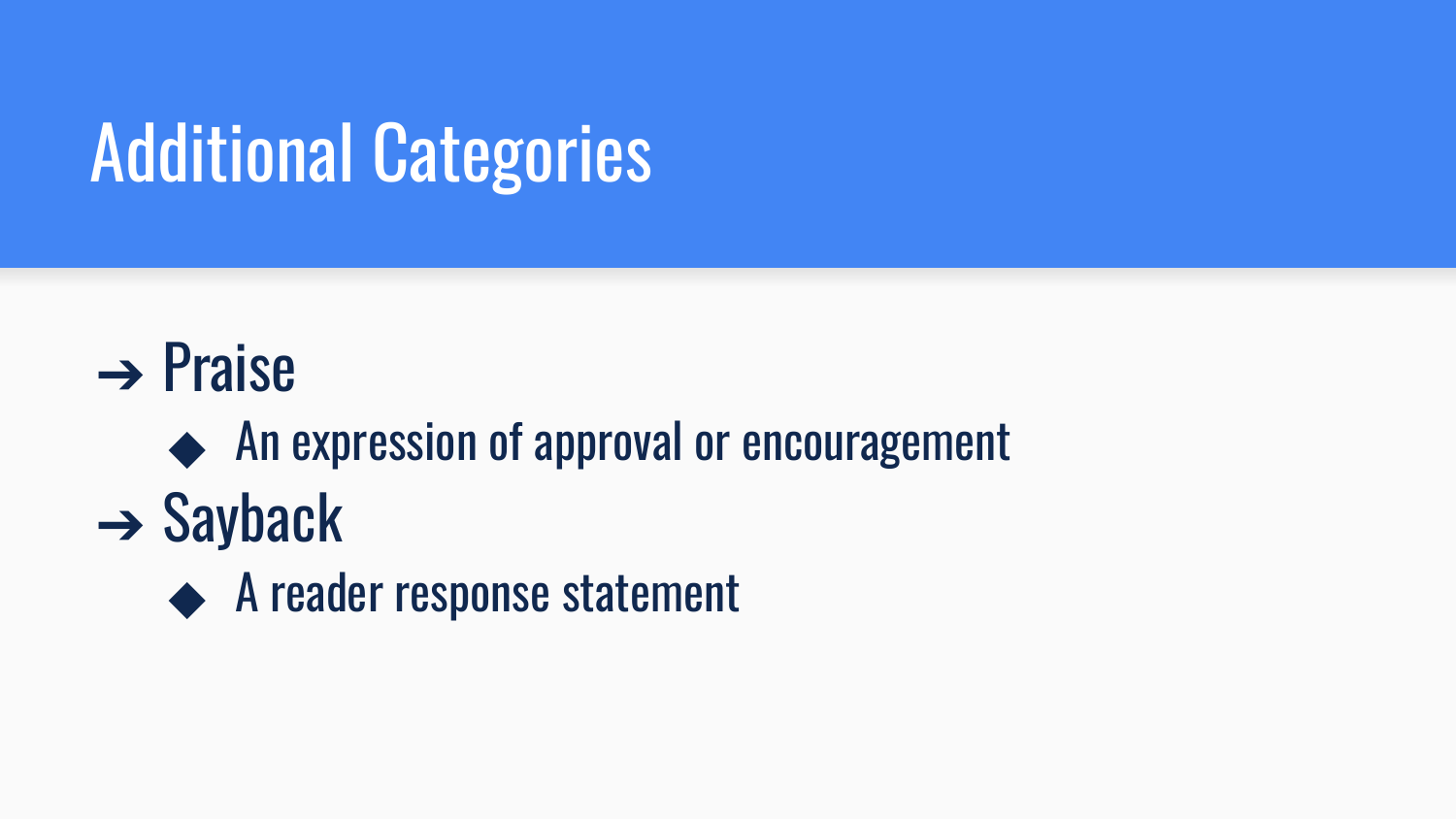

Additional Categories
Praise
An expression of approval or encouragement
Sayback
A reader response statement